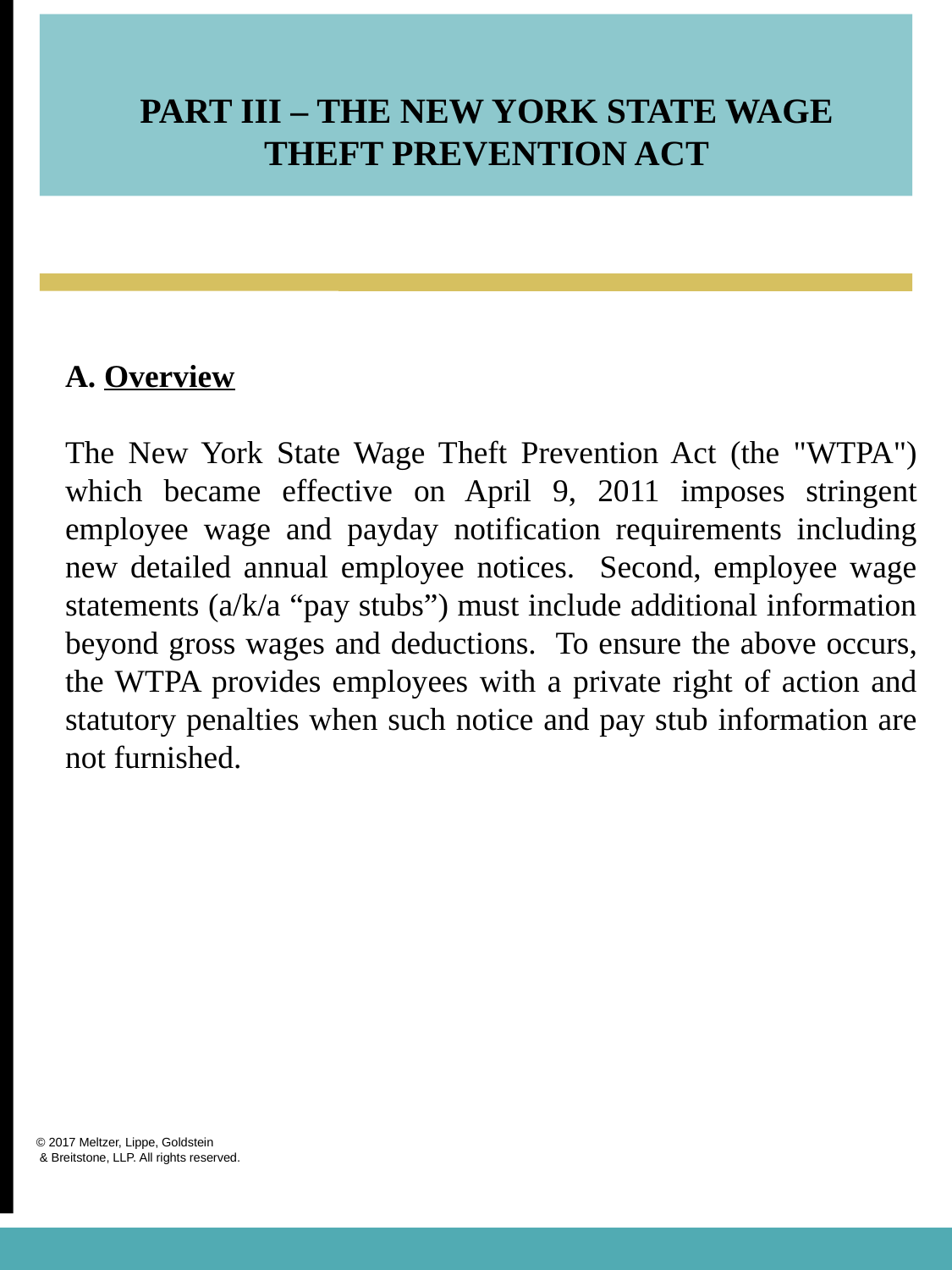

PART III – THE NEW YORK STATE WAGE THEFT PREVENTION ACT
A. Overview

The New York State Wage Theft Prevention Act (the "WTPA") which became effective on April 9, 2011 imposes stringent employee wage and payday notification requirements including new detailed annual employee notices.  Second, employee wage statements (a/k/a “pay stubs”) must include additional information beyond gross wages and deductions.  To ensure the above occurs, the WTPA provides employees with a private right of action and statutory penalties when such notice and pay stub information are not furnished.